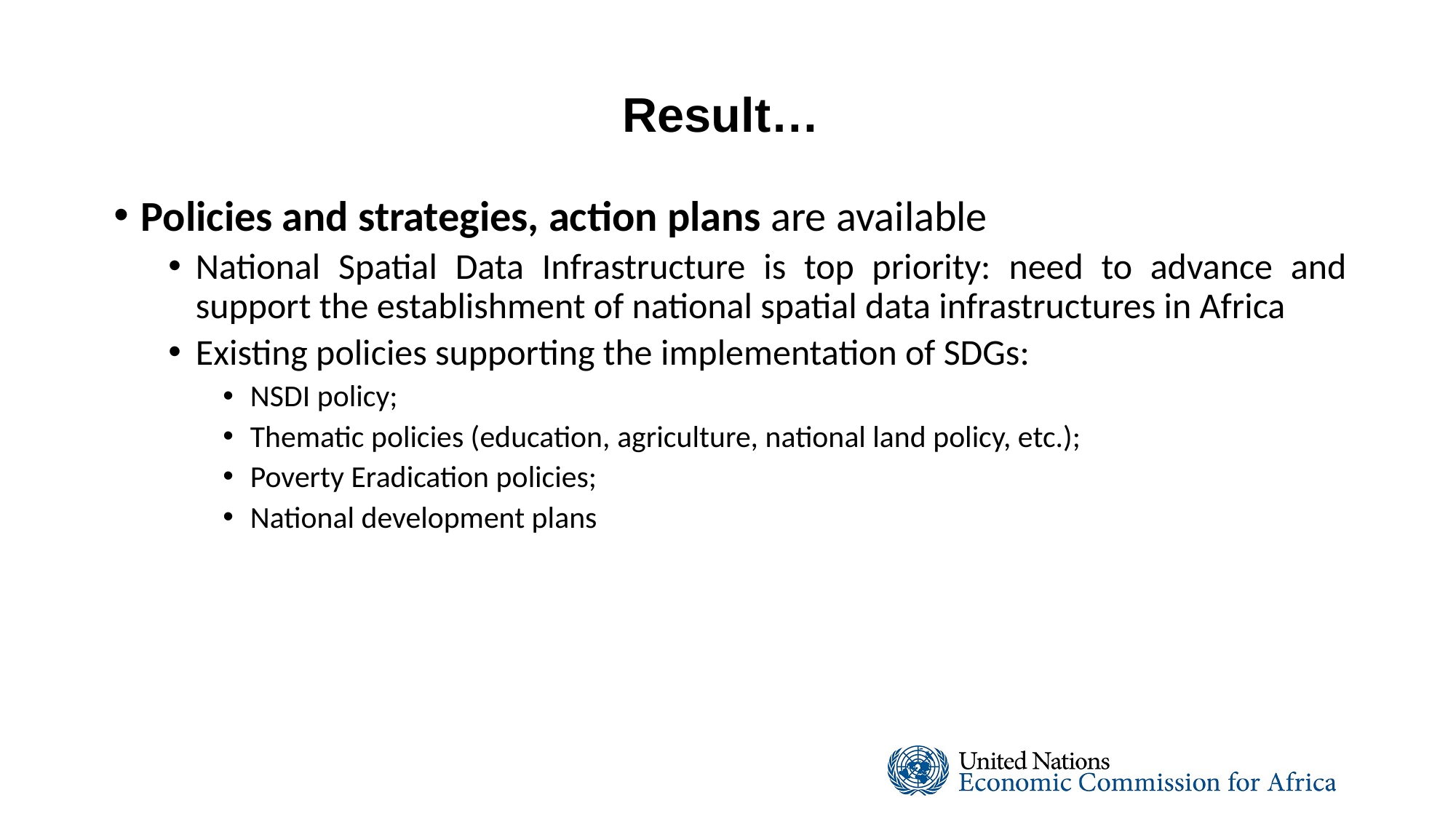

# Result…
Policies and strategies, action plans are available
National Spatial Data Infrastructure is top priority: need to advance and support the establishment of national spatial data infrastructures in Africa
Existing policies supporting the implementation of SDGs:
NSDI policy;
Thematic policies (education, agriculture, national land policy, etc.);
Poverty Eradication policies;
National development plans